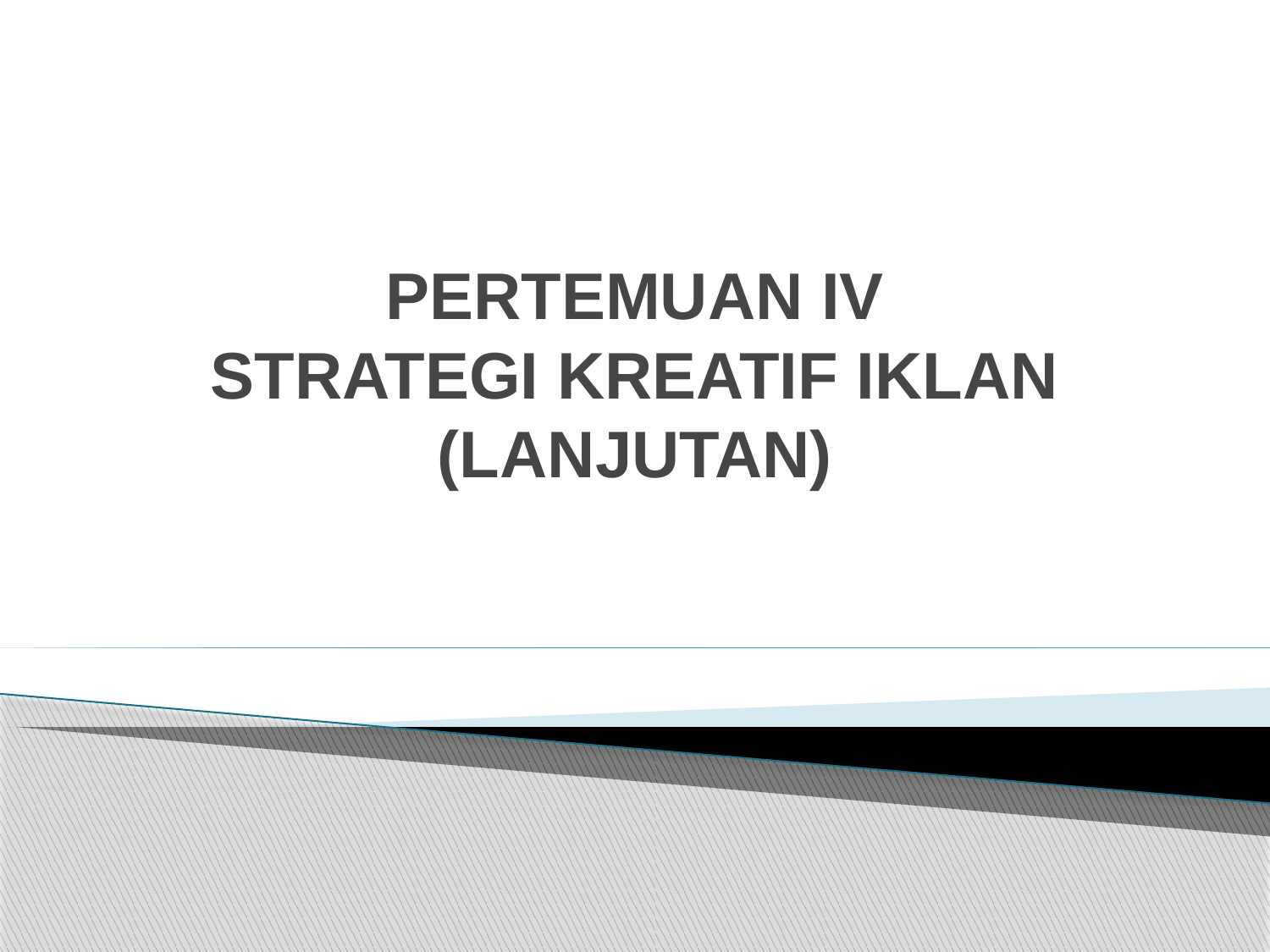

# PERTEMUAN IV STRATEGI KREATIF IKLAN (LANJUTAN)